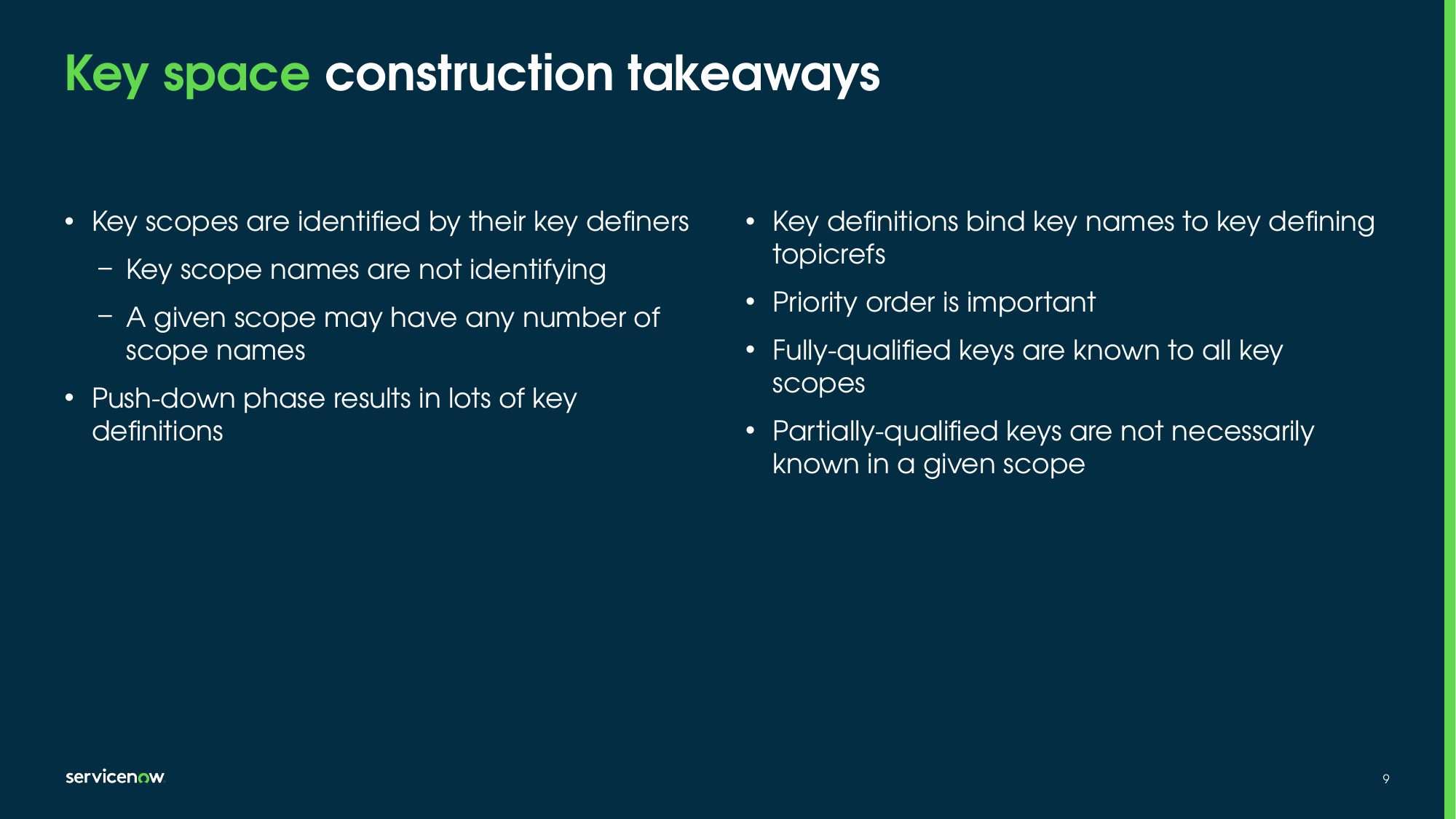

# Key space construction takeaways

Key scopes are identified by their key definers
Key scope names are not identifying
A given scope may have any number of scope names
Push-down phase results in lots of key definitions

Key definitions bind key names to key defining topicrefs
Priority order is important
Fully-qualified keys are known to all key scopes
Partially-qualified keys are not necessarily known in a given scope